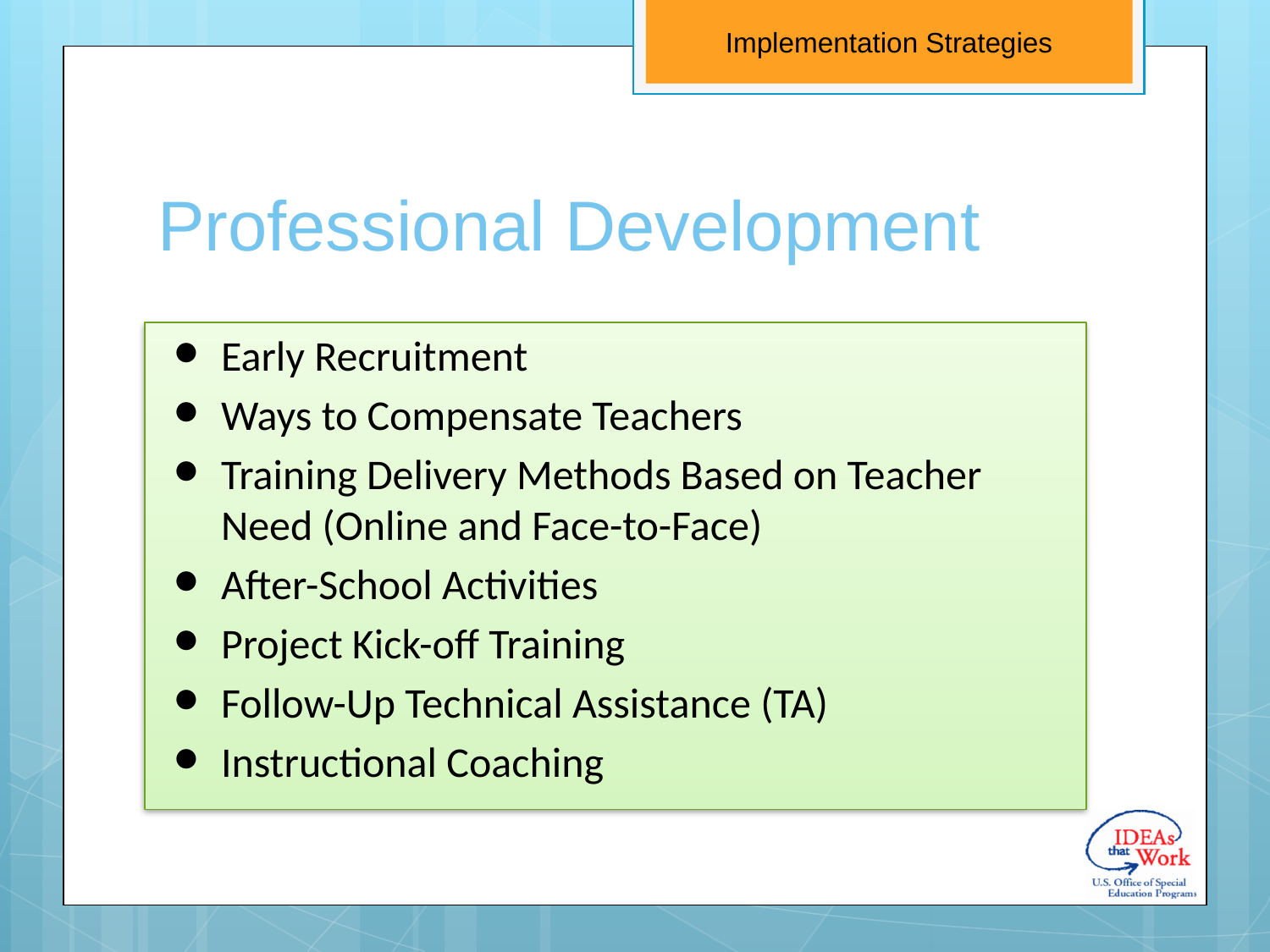

Implementation Strategies
# Professional Development
Early Recruitment
Ways to Compensate Teachers
Training Delivery Methods Based on Teacher Need (Online and Face-to-Face)
After-School Activities
Project Kick-off Training
Follow-Up Technical Assistance (TA)
Instructional Coaching